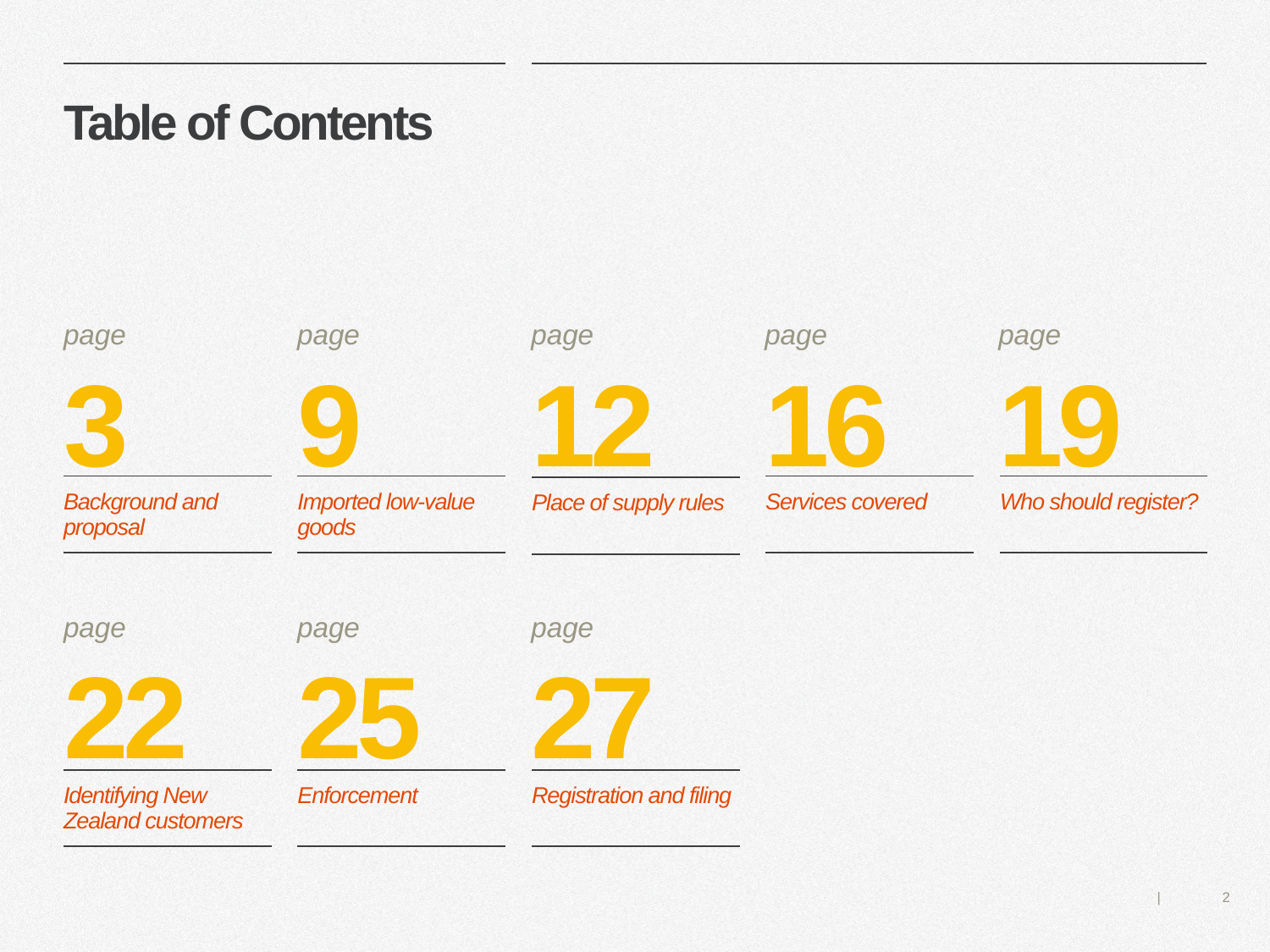

# Table of Contents
page
page
page
page
page
3
9
12
16
19
| Background and proposal |
| --- |
| Imported low-value goods |
| --- |
| Services covered |
| --- |
| Who should register? |
| --- |
| Place of supply rules |
| --- |
page
page
page
22
25
27
| Identifying New Zealand customers |
| --- |
| Enforcement |
| --- |
| Registration and filing |
| --- |